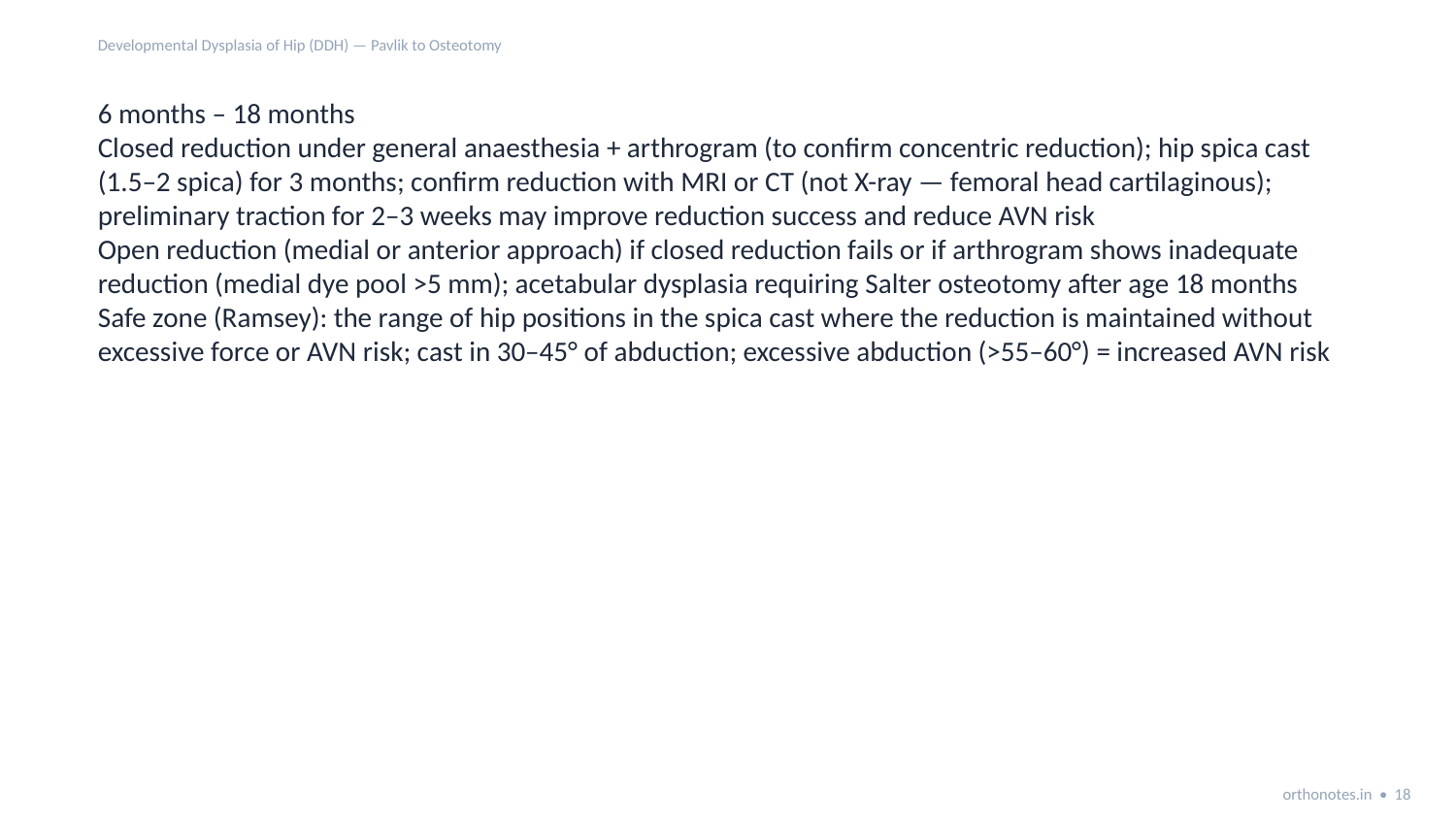

Developmental Dysplasia of Hip (DDH) — Pavlik to Osteotomy
6 months – 18 months
Closed reduction under general anaesthesia + arthrogram (to confirm concentric reduction); hip spica cast (1.5–2 spica) for 3 months; confirm reduction with MRI or CT (not X-ray — femoral head cartilaginous); preliminary traction for 2–3 weeks may improve reduction success and reduce AVN risk
Open reduction (medial or anterior approach) if closed reduction fails or if arthrogram shows inadequate reduction (medial dye pool >5 mm); acetabular dysplasia requiring Salter osteotomy after age 18 months
Safe zone (Ramsey): the range of hip positions in the spica cast where the reduction is maintained without excessive force or AVN risk; cast in 30–45° of abduction; excessive abduction (>55–60°) = increased AVN risk
orthonotes.in  •  18